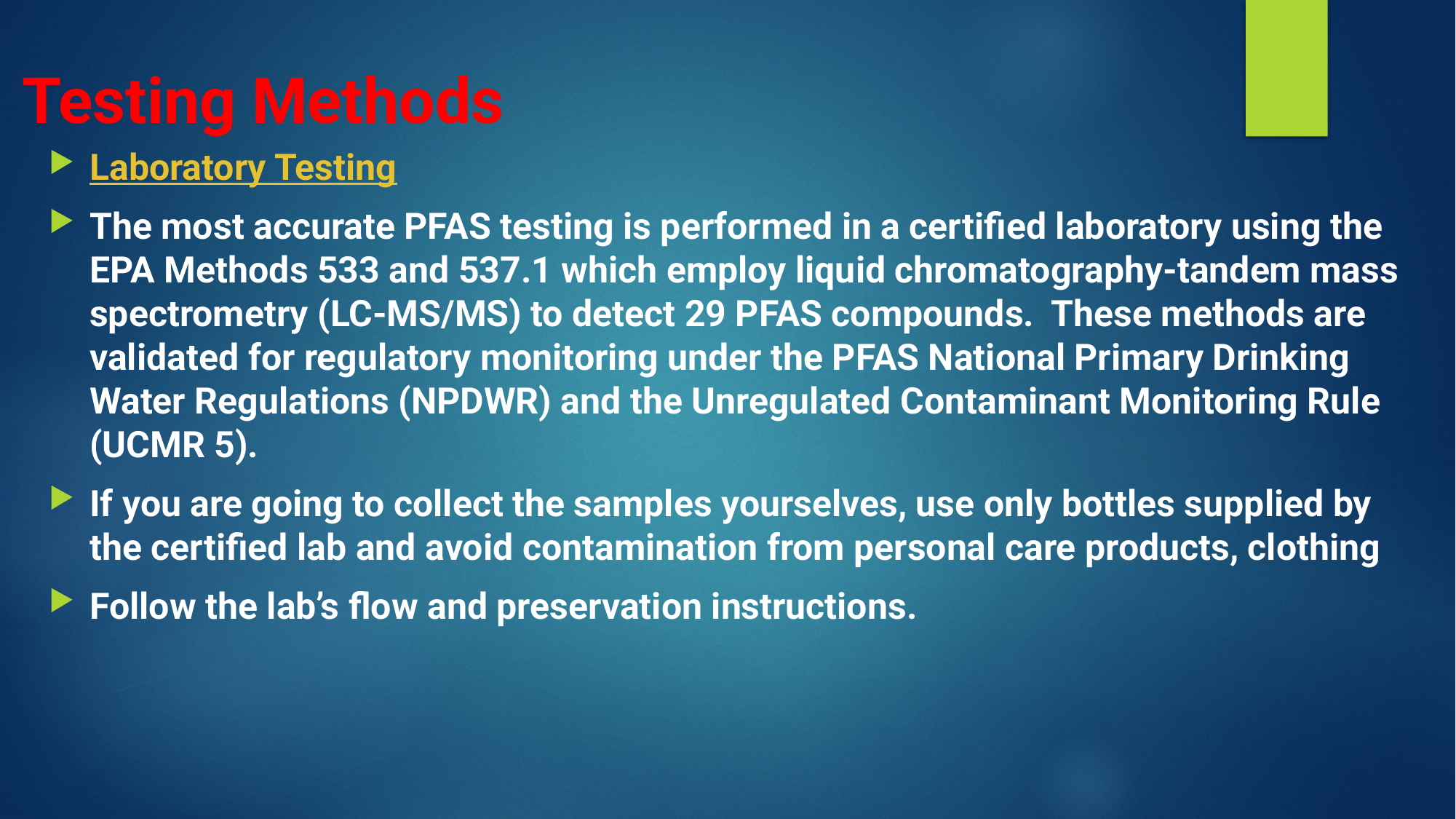

# Testing Methods
Laboratory Testing
The most accurate PFAS testing is performed in a certified laboratory using the EPA Methods 533 and 537.1 which employ liquid chromatography-tandem mass spectrometry (LC-MS/MS) to detect 29 PFAS compounds.  These methods are validated for regulatory monitoring under the PFAS National Primary Drinking Water Regulations (NPDWR) and the Unregulated Contaminant Monitoring Rule (UCMR 5).
If you are going to collect the samples yourselves, use only bottles supplied by the certified lab and avoid contamination from personal care products, clothing
Follow the lab’s flow and preservation instructions.